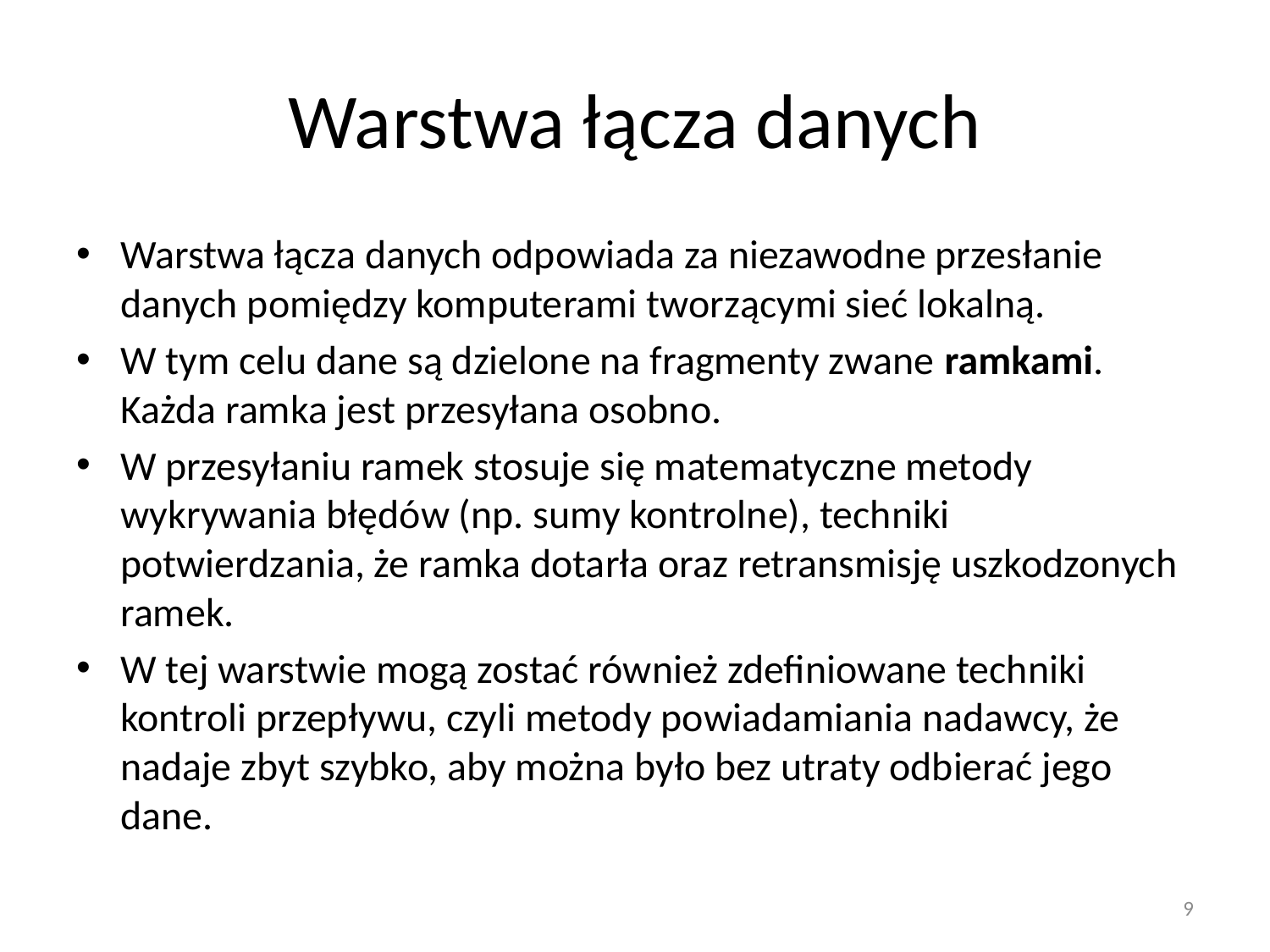

# Warstwa łącza danych
Warstwa łącza danych odpowiada za niezawodne przesłanie danych pomiędzy komputerami tworzącymi sieć lokalną.
W tym celu dane są dzielone na fragmenty zwane ramkami. Każda ramka jest przesyłana osobno.
W przesyłaniu ramek stosuje się matematyczne metody wykrywania błędów (np. sumy kontrolne), techniki potwierdzania, że ramka dotarła oraz retransmisję uszkodzonych ramek.
W tej warstwie mogą zostać również zdefiniowane techniki kontroli przepływu, czyli metody powiadamiania nadawcy, że nadaje zbyt szybko, aby można było bez utraty odbierać jego dane.
9